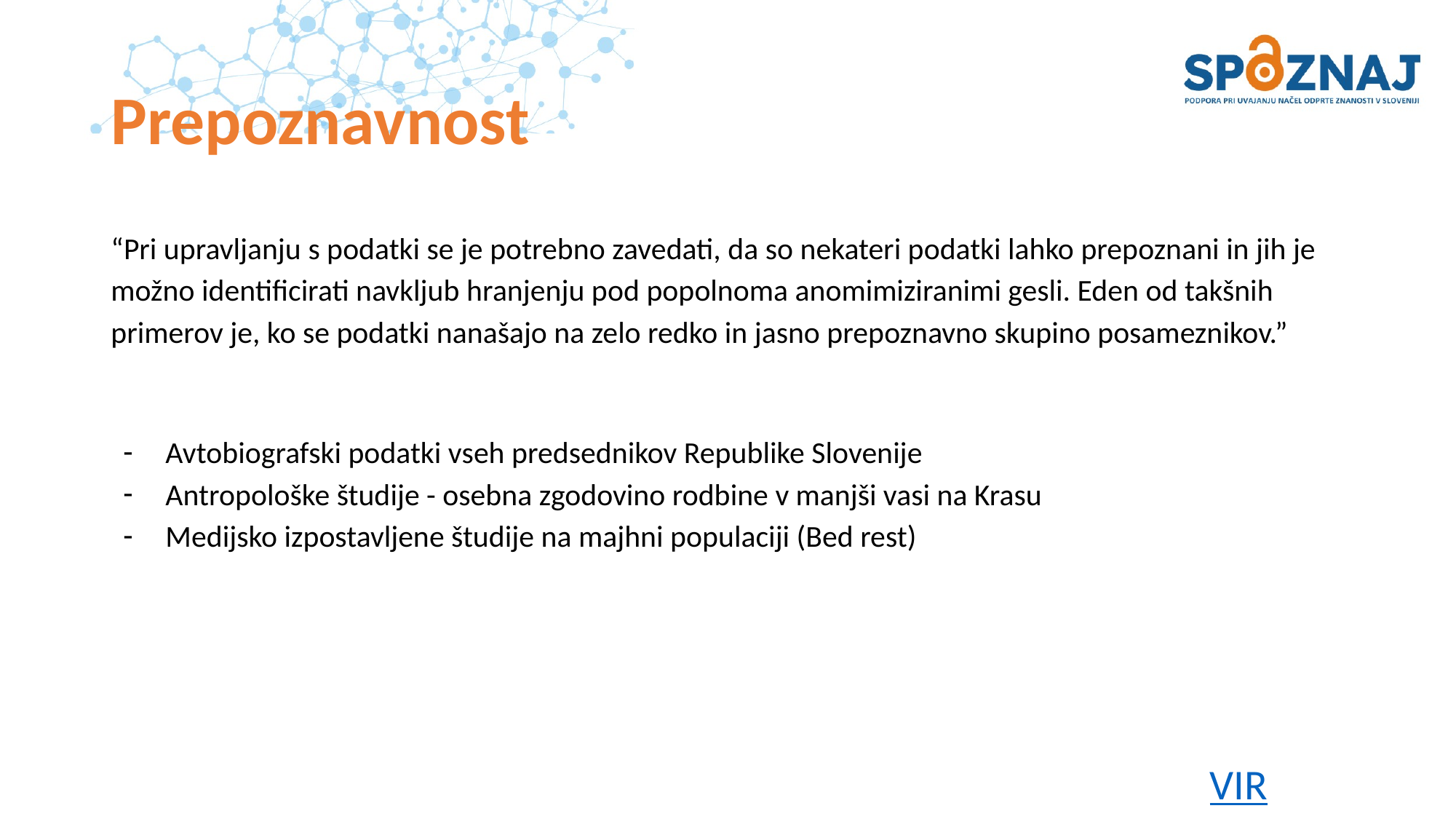

# Prepoznavnost
“Pri upravljanju s podatki se je potrebno zavedati, da so nekateri podatki lahko prepoznani in jih je možno identificirati navkljub hranjenju pod popolnoma anomimiziranimi gesli. Eden od takšnih primerov je, ko se podatki nanašajo na zelo redko in jasno prepoznavno skupino posameznikov.”

Avtobiografski podatki vseh predsednikov Republike Slovenije
Antropološke študije - osebna zgodovino rodbine v manjši vasi na Krasu
Medijsko izpostavljene študije na majhni populaciji (Bed rest)

VIR